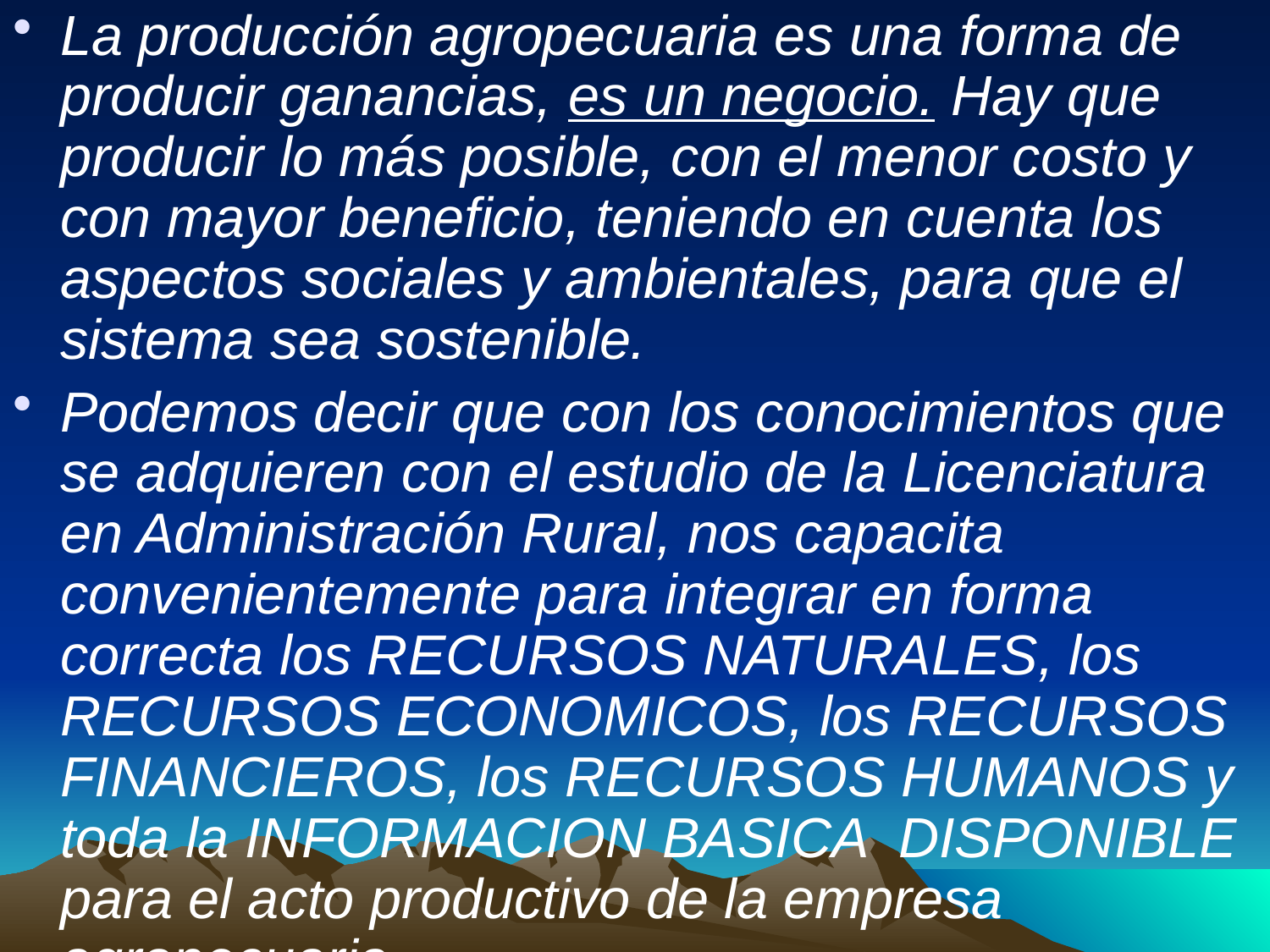

La producción agropecuaria es una forma de producir ganancias, es un negocio. Hay que producir lo más posible, con el menor costo y con mayor beneficio, teniendo en cuenta los aspectos sociales y ambientales, para que el sistema sea sostenible.
Podemos decir que con los conocimientos que se adquieren con el estudio de la Licenciatura en Administración Rural, nos capacita convenientemente para integrar en forma correcta los RECURSOS NATURALES, los RECURSOS ECONOMICOS, los RECURSOS FINANCIEROS, los RECURSOS HUMANOS y toda la INFORMACION BASICA  DISPONIBLE para el acto productivo de la empresa agropecuaria.